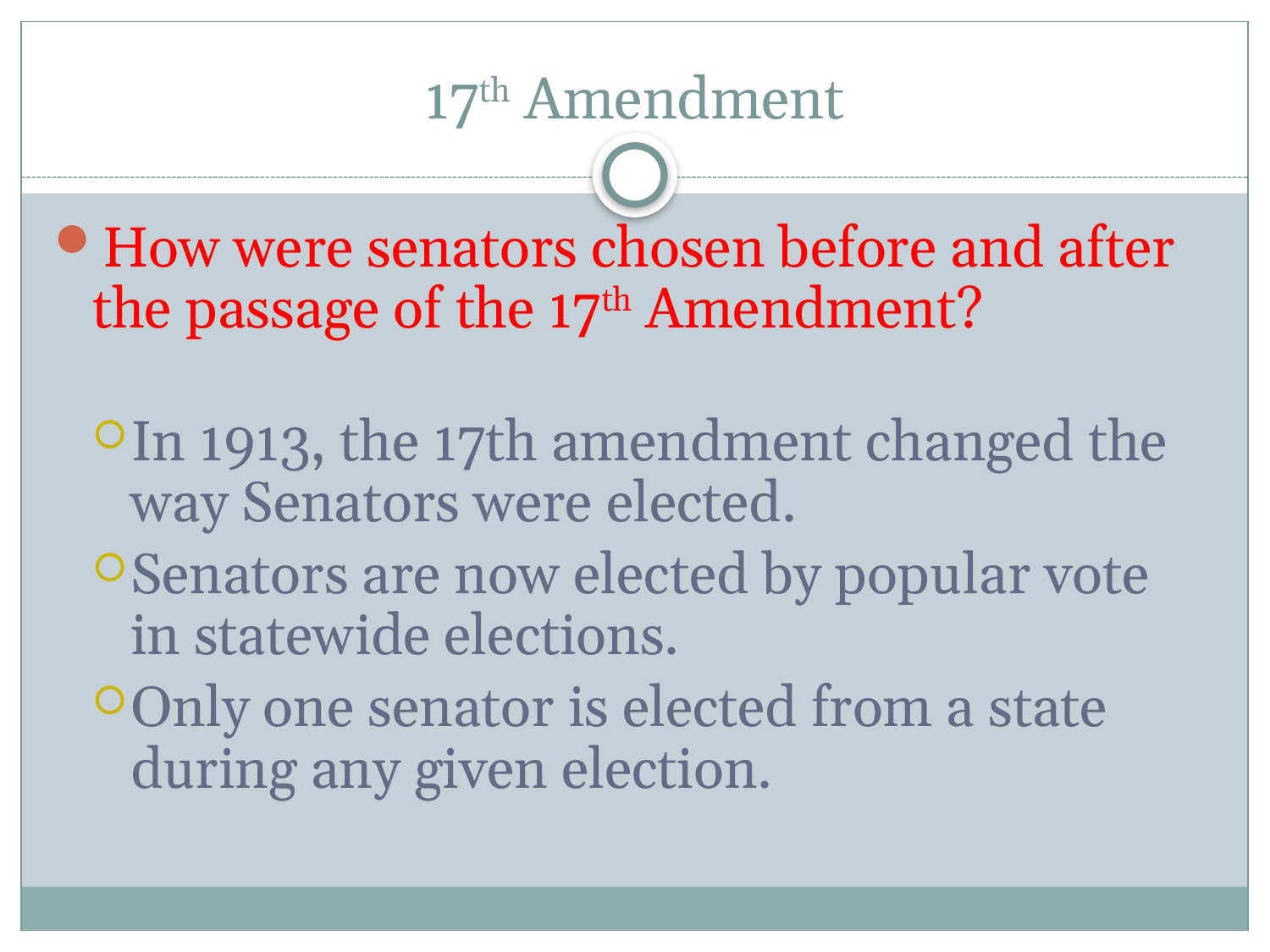

# 17th Amendment
How were senators chosen before and after the passage of the 17th Amendment?

In 1913, the 17th amendment changed the way Senators were elected.
Senators are now elected by popular vote in statewide elections.
Only one senator is elected from a state during any given election.